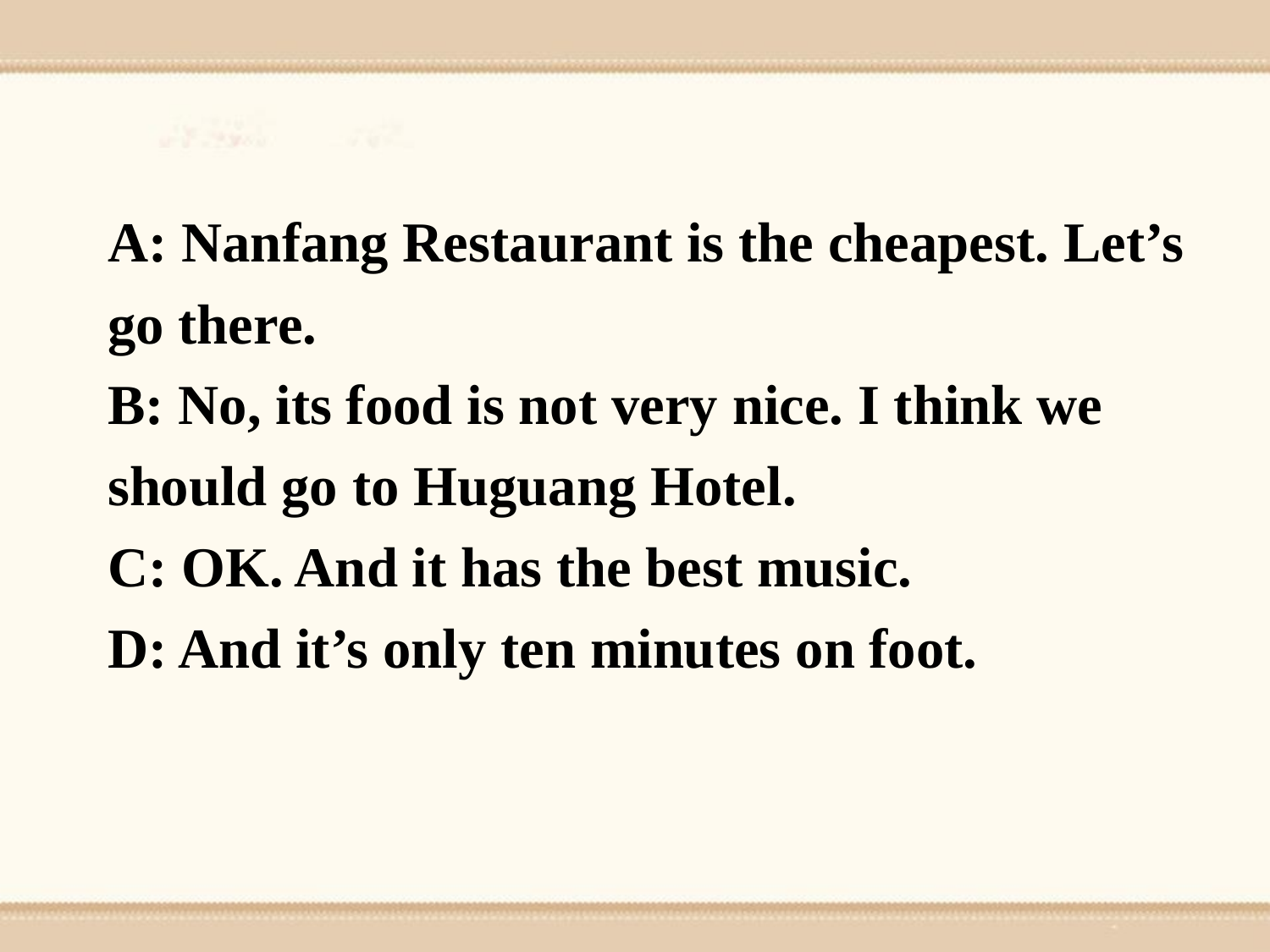

A: Nanfang Restaurant is the cheapest. Let’s go there.
B: No, its food is not very nice. I think we should go to Huguang Hotel.
C: OK. And it has the best music.
D: And it’s only ten minutes on foot.